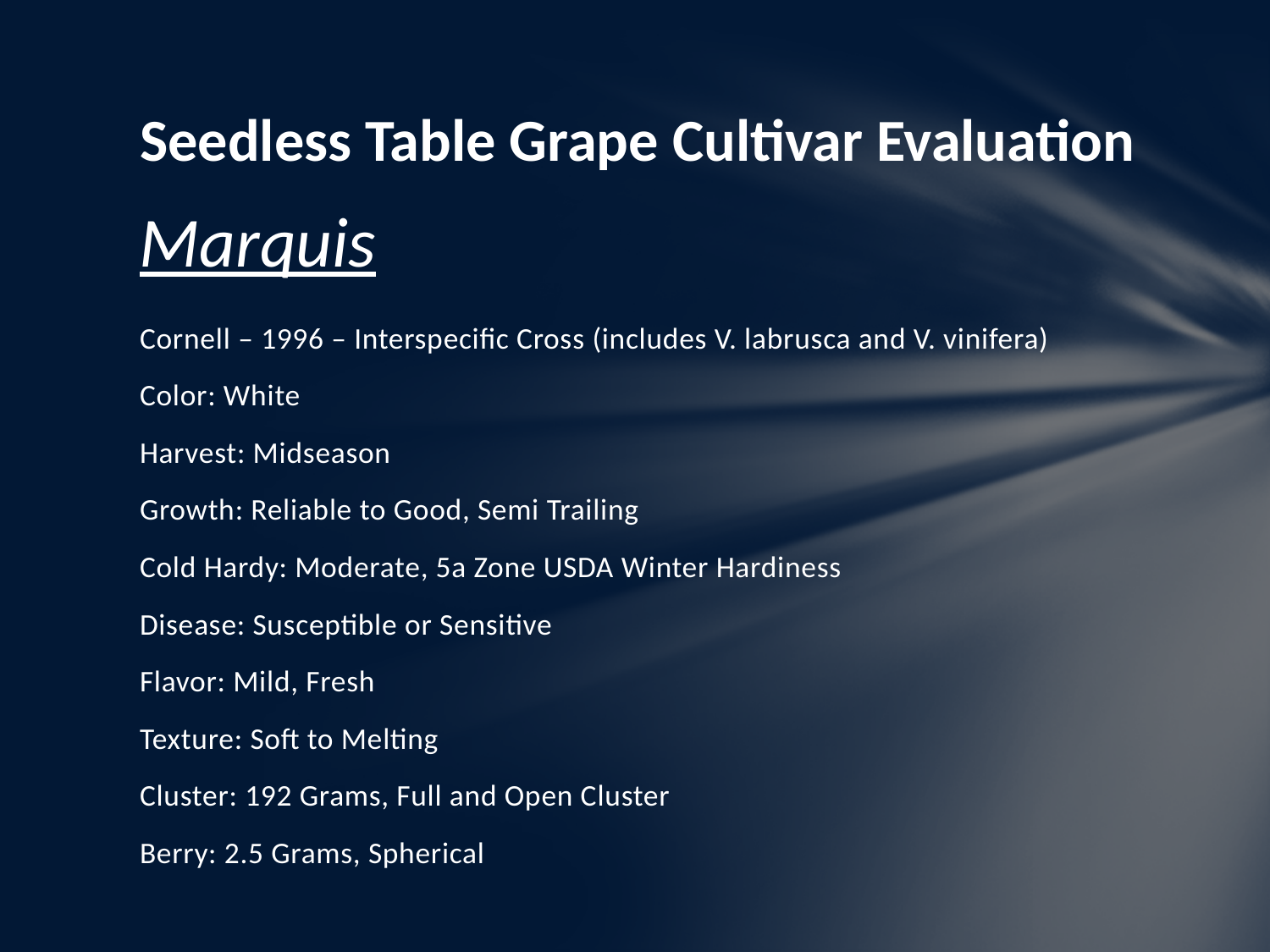

# Seedless Table Grape Cultivar Evaluation
Marquis
Cornell – 1996 – Interspecific Cross (includes V. labrusca and V. vinifera)
Color: White
Harvest: Midseason
Growth: Reliable to Good, Semi Trailing
Cold Hardy: Moderate, 5a Zone USDA Winter Hardiness
Disease: Susceptible or Sensitive
Flavor: Mild, Fresh
Texture: Soft to Melting
Cluster: 192 Grams, Full and Open Cluster
Berry: 2.5 Grams, Spherical